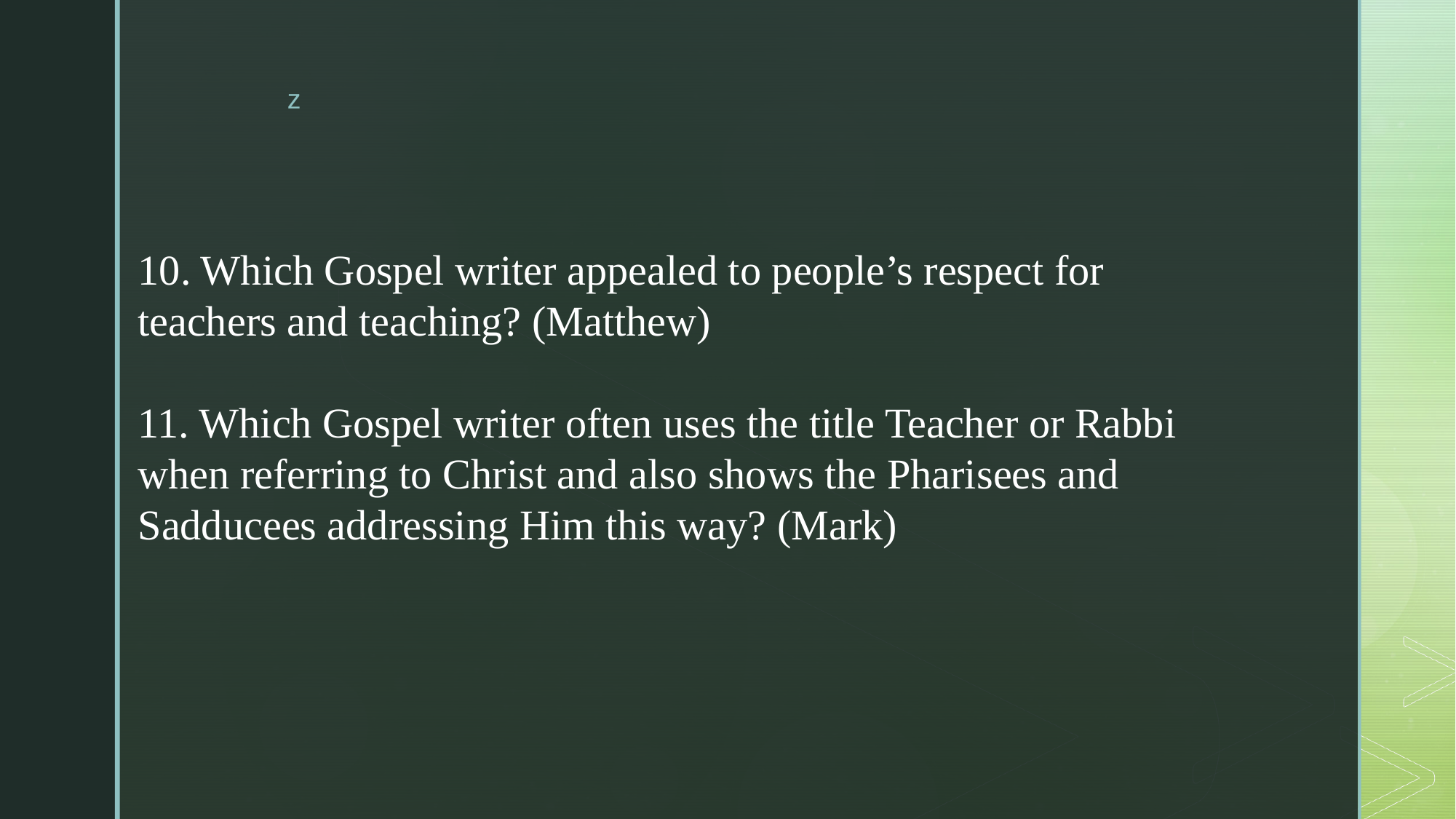

10. Which Gospel writer appealed to people’s respect for
teachers and teaching? (Matthew)

11. Which Gospel writer often uses the title Teacher or Rabbi
when referring to Christ and also shows the Pharisees and
Sadducees addressing Him this way? (Mark)